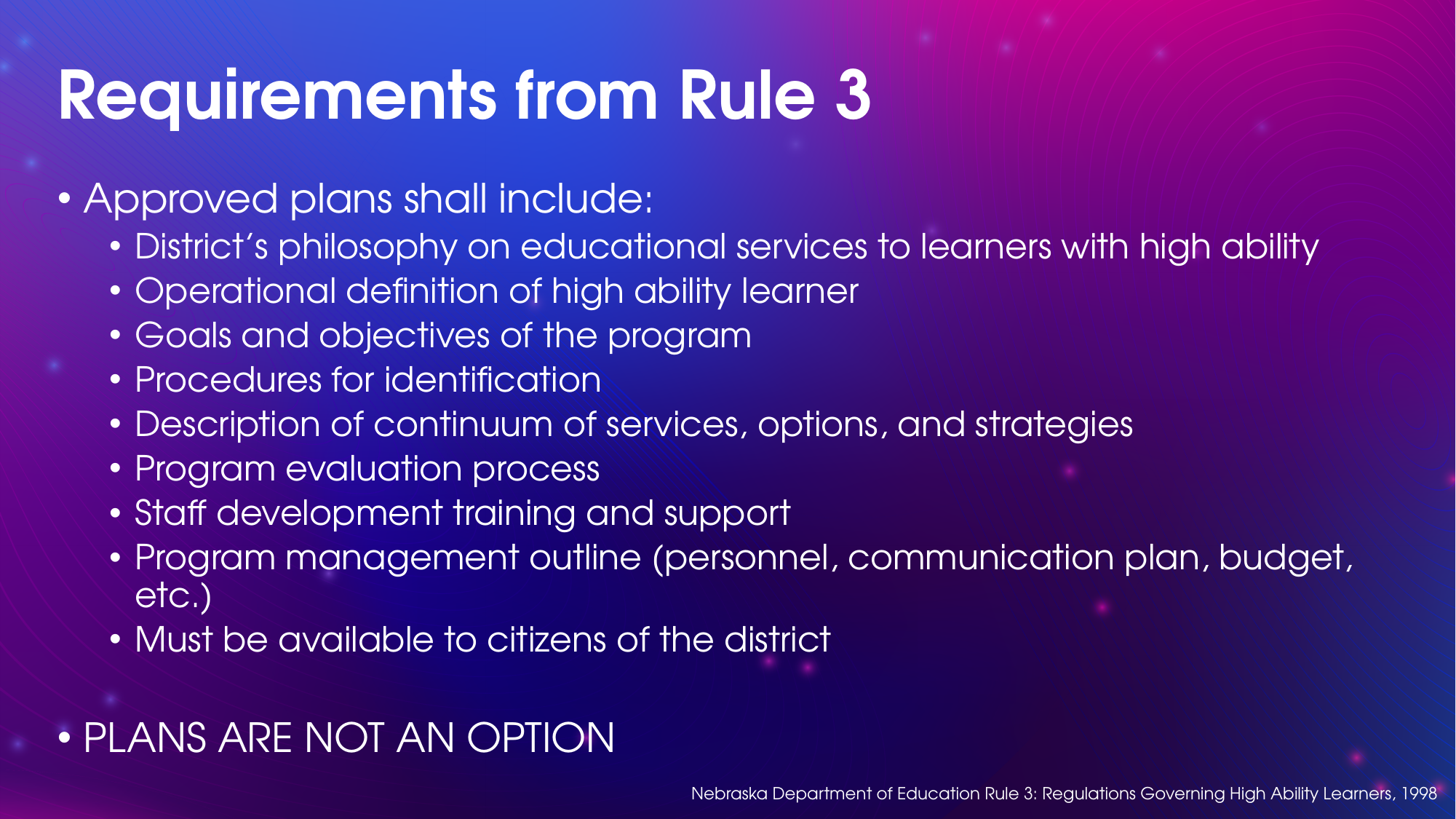

# Requirements from Rule 3
Approved plans shall include:
District’s philosophy on educational services to learners with high ability
Operational definition of high ability learner
Goals and objectives of the program
Procedures for identification
Description of continuum of services, options, and strategies
Program evaluation process
Staff development training and support
Program management outline (personnel, communication plan, budget, etc.)
Must be available to citizens of the district

PLANS ARE NOT AN OPTION

Nebraska Department of Education Rule 3: Regulations Governing High Ability Learners, 1998